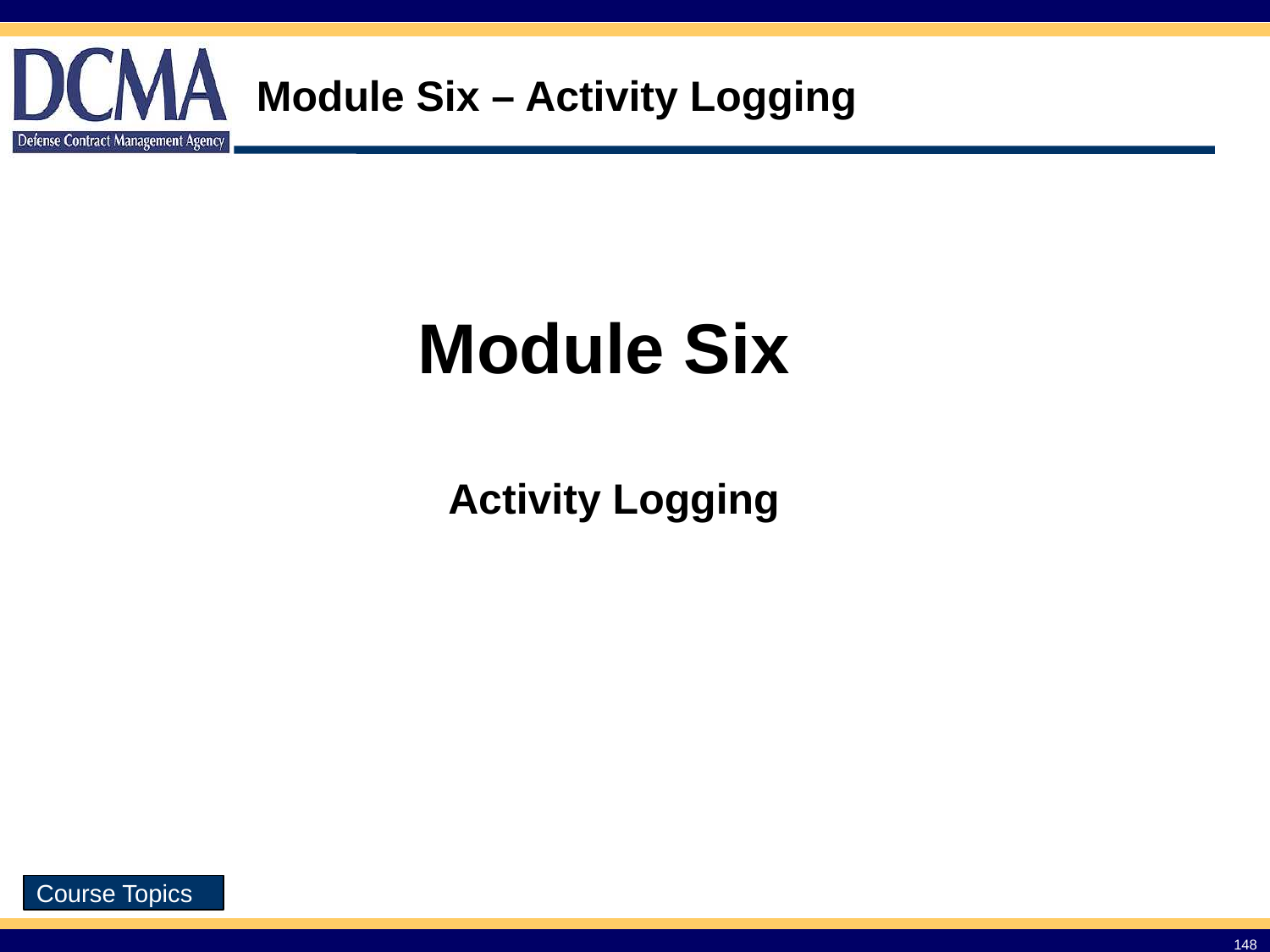

# Module Six – Activity Logging
Module Six

Activity Logging

Course Topics
148